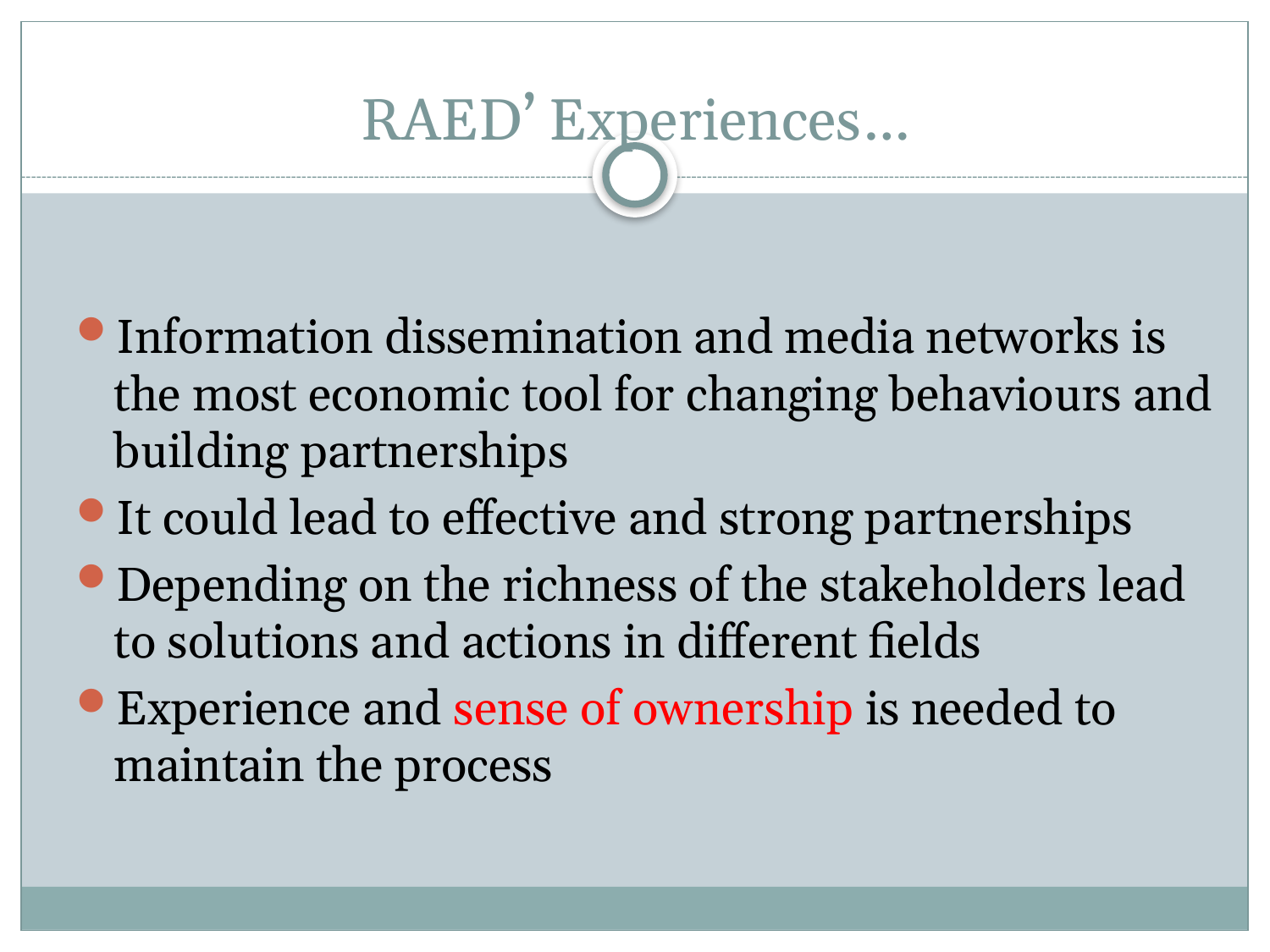

# RAED’ Experiences…

Information dissemination and media networks is the most economic tool for changing behaviours and building partnerships
It could lead to effective and strong partnerships
Depending on the richness of the stakeholders lead to solutions and actions in different fields
Experience and sense of ownership is needed to maintain the process